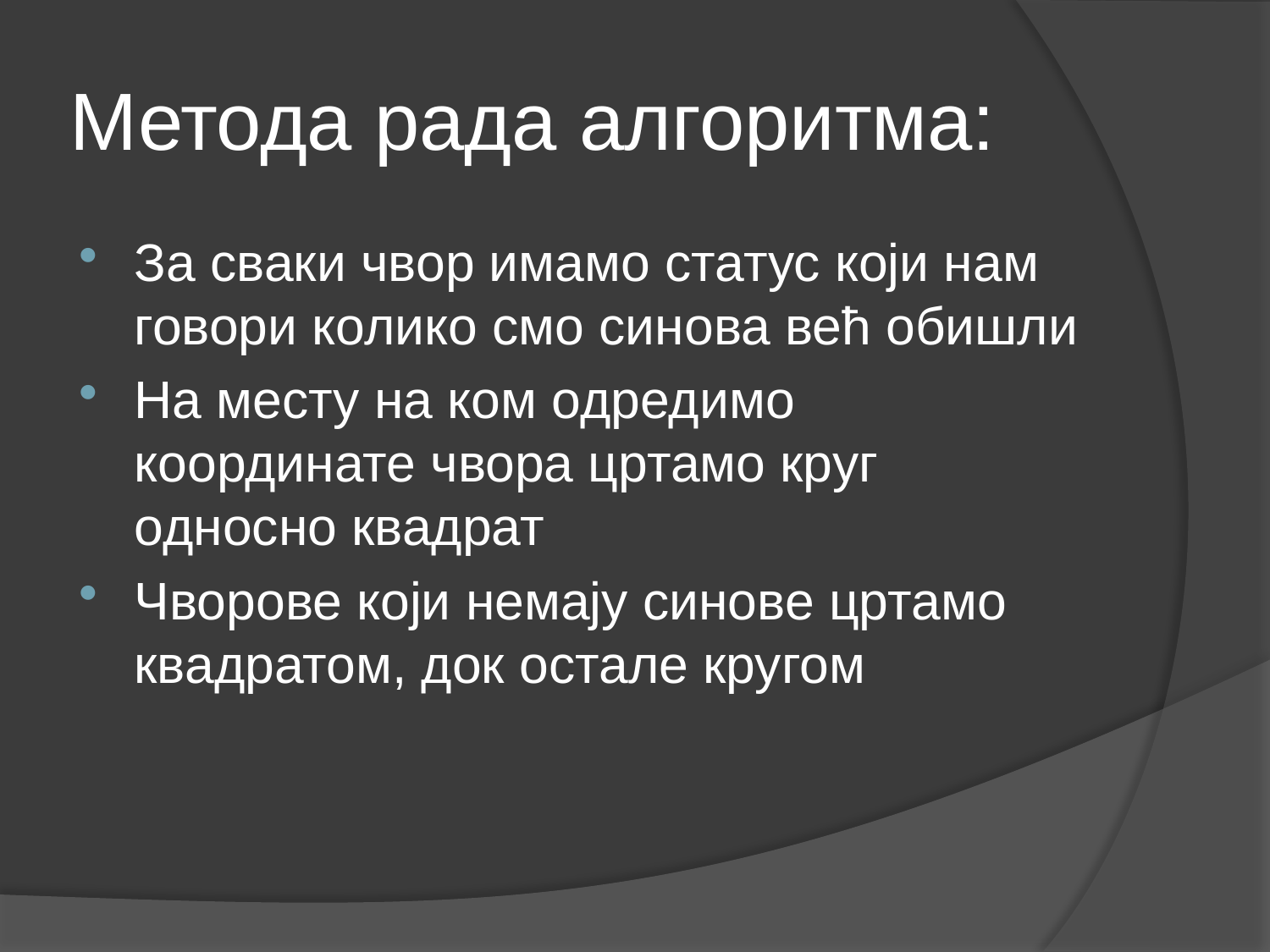

# Метода рада алгоритма:
За сваки чвор имамо статус који нам говори колико смо синова већ обишли
На месту на ком одредимо координате чвора цртамо круг односно квадрат
Чворове који немају синове цртамо квадратом, док остале кругом